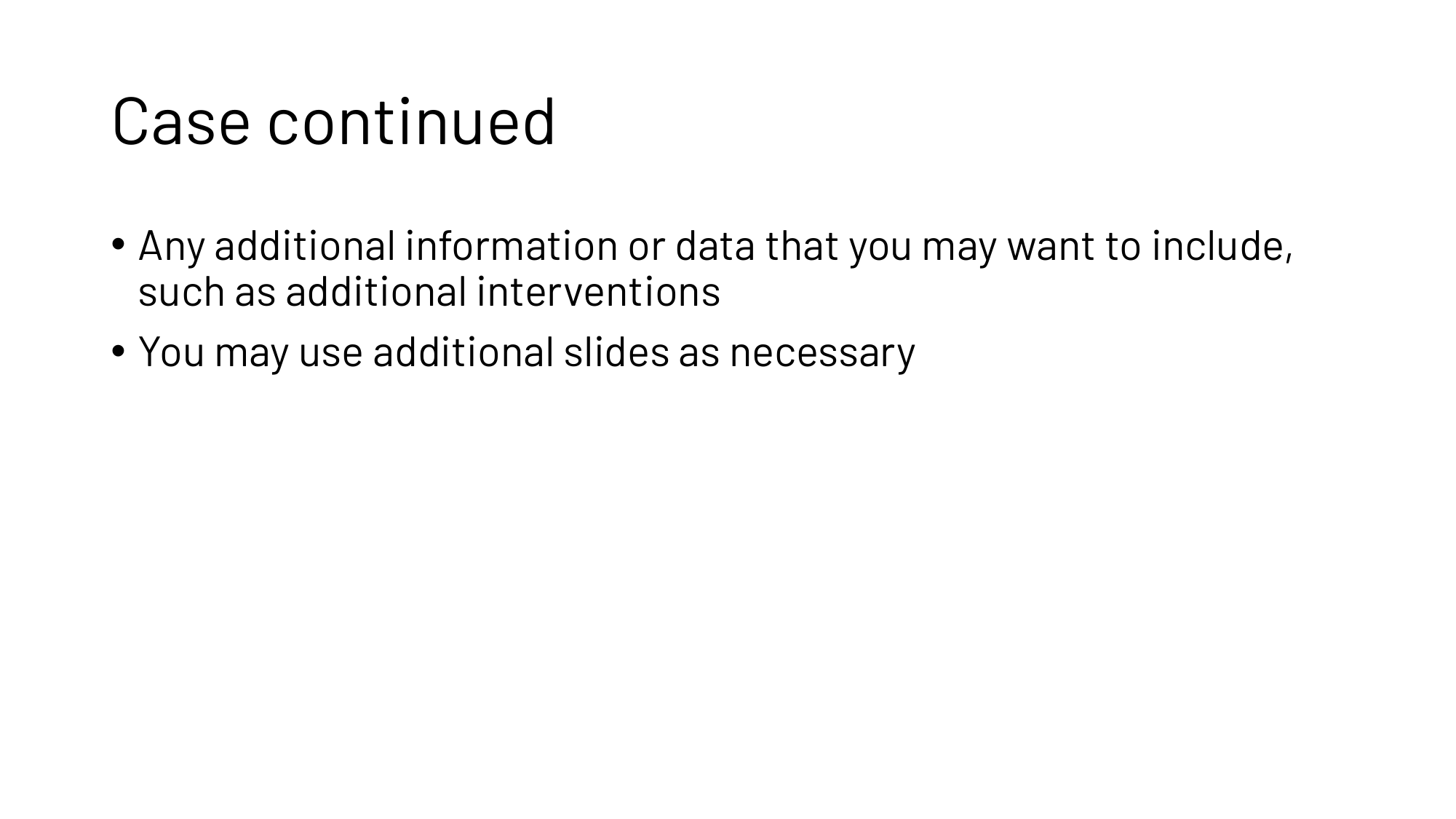

# Case continued
Any additional information or data that you may want to include, such as additional interventions
You may use additional slides as necessary